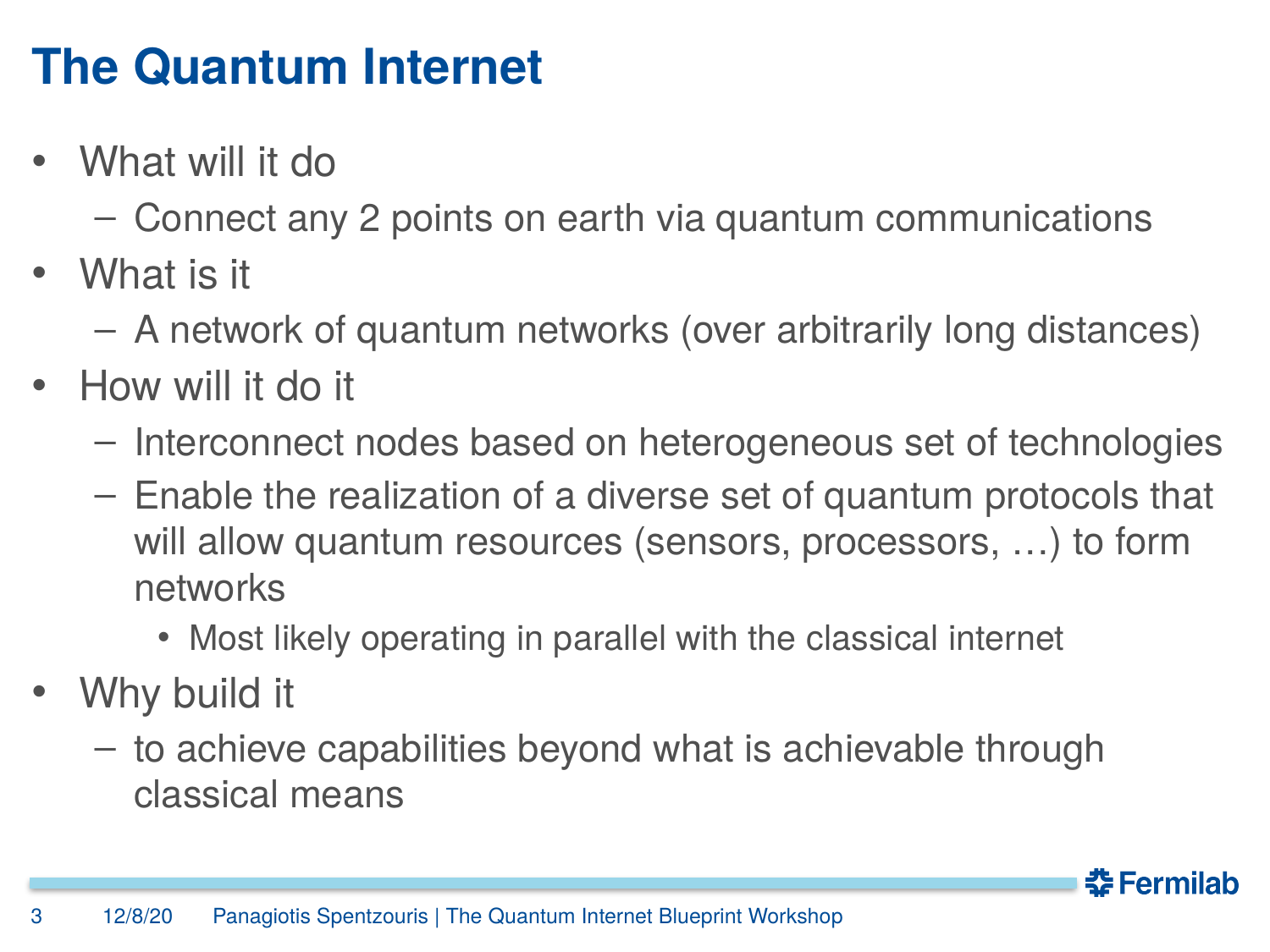

# The Quantum Internet
What will it do
Connect any 2 points on earth via quantum communications
What is it
A network of quantum networks (over arbitrarily long distances)
How will it do it
Interconnect nodes based on heterogeneous set of technologies
Enable the realization of a diverse set of quantum protocols that will allow quantum resources (sensors, processors, …) to form networks
Most likely operating in parallel with the classical internet
Why build it
to achieve capabilities beyond what is achievable through classical means

3
12/8/20
Panagiotis Spentzouris | The Quantum Internet Blueprint Workshop